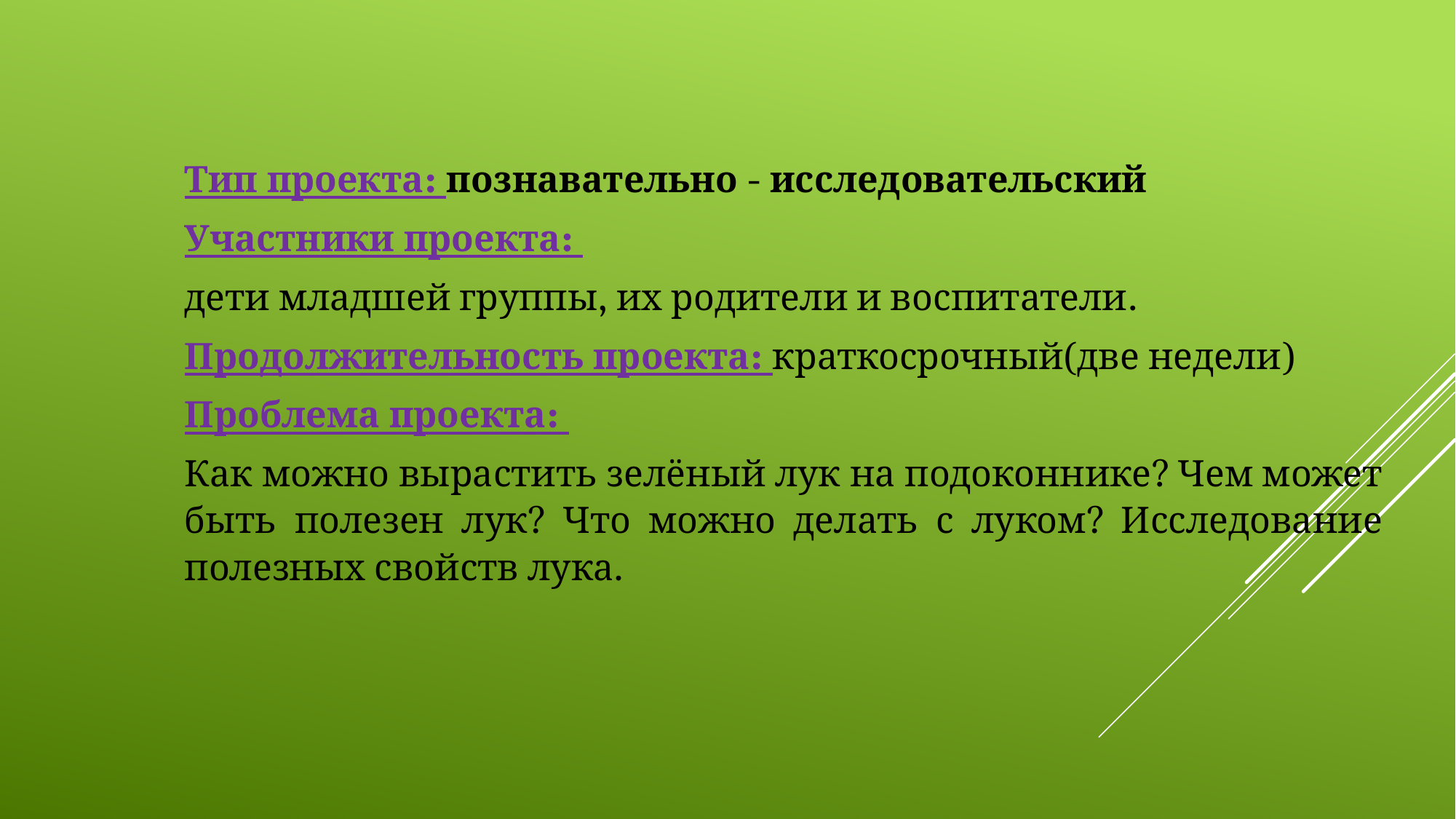

Тип проекта: познавательно - исследовательский
Участники проекта:
дети младшей группы, их родители и воспитатели.
Продолжительность проекта: краткосрочный(две недели)
Проблема проекта:
Как можно вырастить зелёный лук на подоконнике? Чем может быть полезен лук? Что можно делать с луком? Исследование полезных свойств лука.